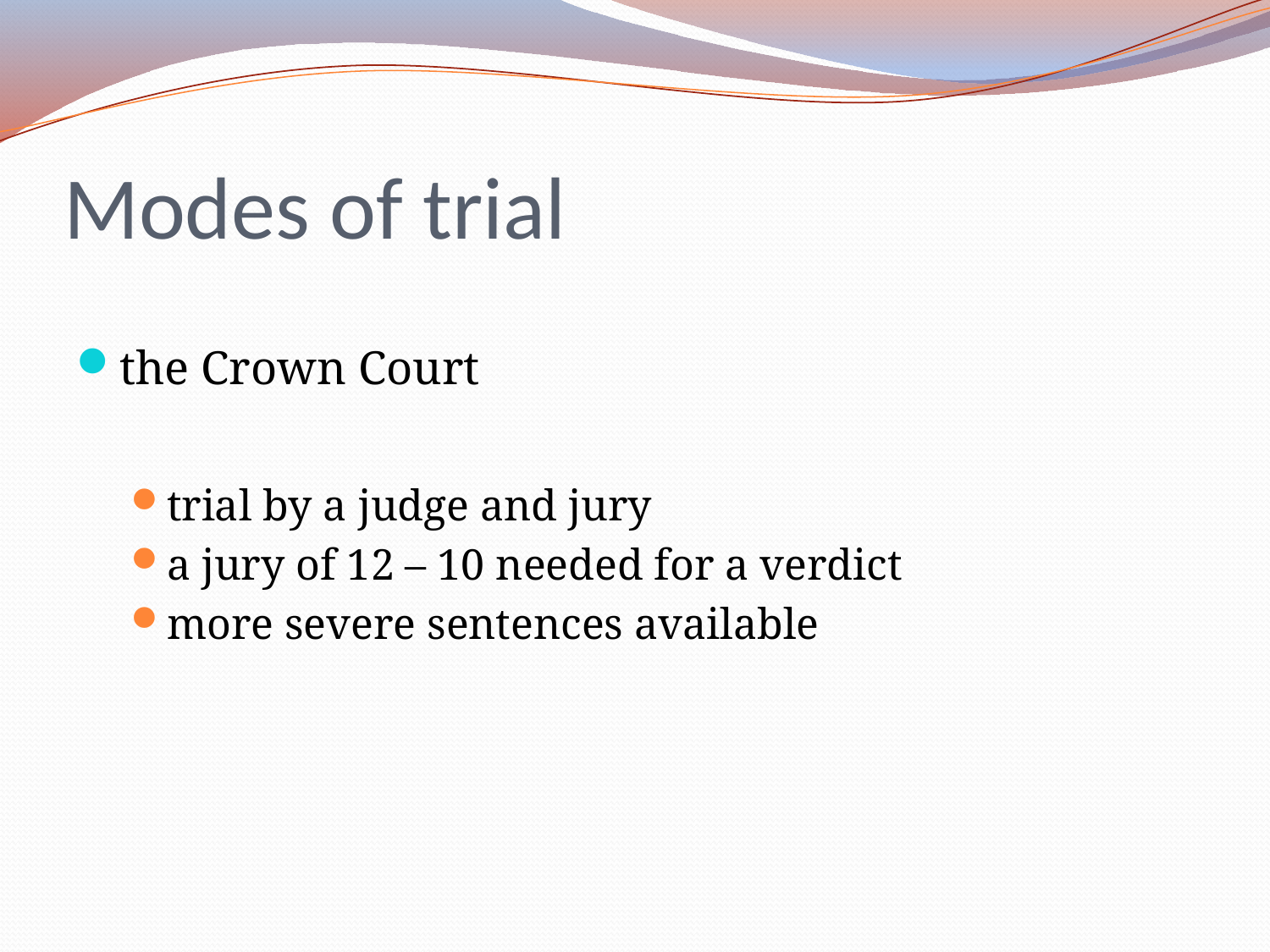

# Modes of trial

the Crown Court

trial by a judge and jury
a jury of 12 – 10 needed for a verdict
more severe sentences available